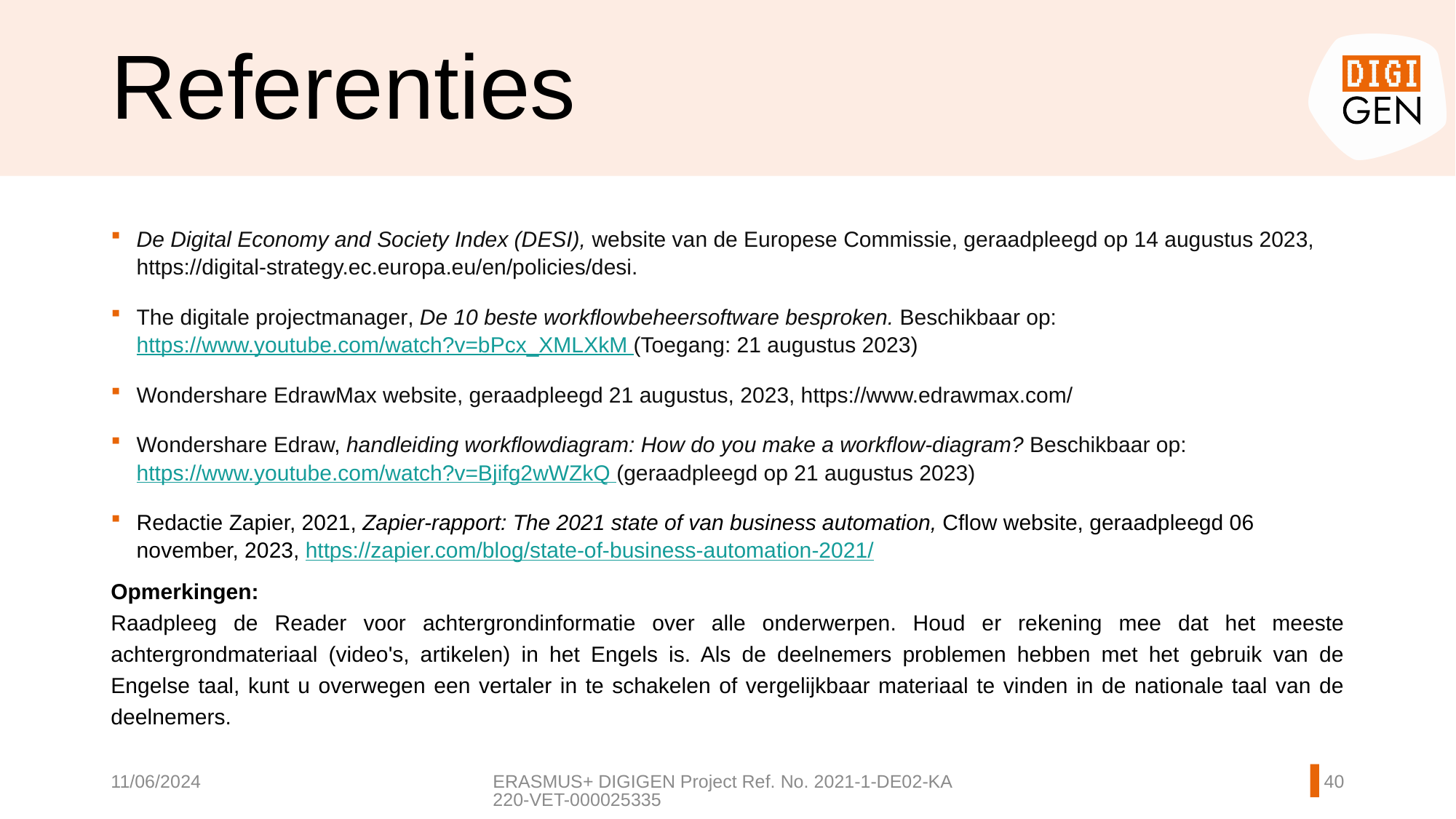

# Referenties
De Digital Economy and Society Index (DESI), website van de Europese Commissie, geraadpleegd op 14 augustus 2023, https://digital-strategy.ec.europa.eu/en/policies/desi.
The digitale projectmanager, De 10 beste workflowbeheersoftware besproken. Beschikbaar op: https://www.youtube.com/watch?v=bPcx_XMLXkM (Toegang: 21 augustus 2023)
Wondershare EdrawMax website, geraadpleegd 21 augustus, 2023, https://www.edrawmax.com/
Wondershare Edraw, handleiding workflowdiagram: How do you make a workflow-diagram? Beschikbaar op: https://www.youtube.com/watch?v=Bjifg2wWZkQ (geraadpleegd op 21 augustus 2023)
Redactie Zapier, 2021, Zapier-rapport: The 2021 state of van business automation, Cflow website, geraadpleegd 06 november, 2023, https://zapier.com/blog/state-of-business-automation-2021/
Opmerkingen:
Raadpleeg de Reader voor achtergrondinformatie over alle onderwerpen. Houd er rekening mee dat het meeste achtergrondmateriaal (video's, artikelen) in het Engels is. Als de deelnemers problemen hebben met het gebruik van de Engelse taal, kunt u overwegen een vertaler in te schakelen of vergelijkbaar materiaal te vinden in de nationale taal van de deelnemers.

40
11/06/2024
ERASMUS+ DIGIGEN
Project Ref. No. 2021-1-DE02-KA220-VET-000025335